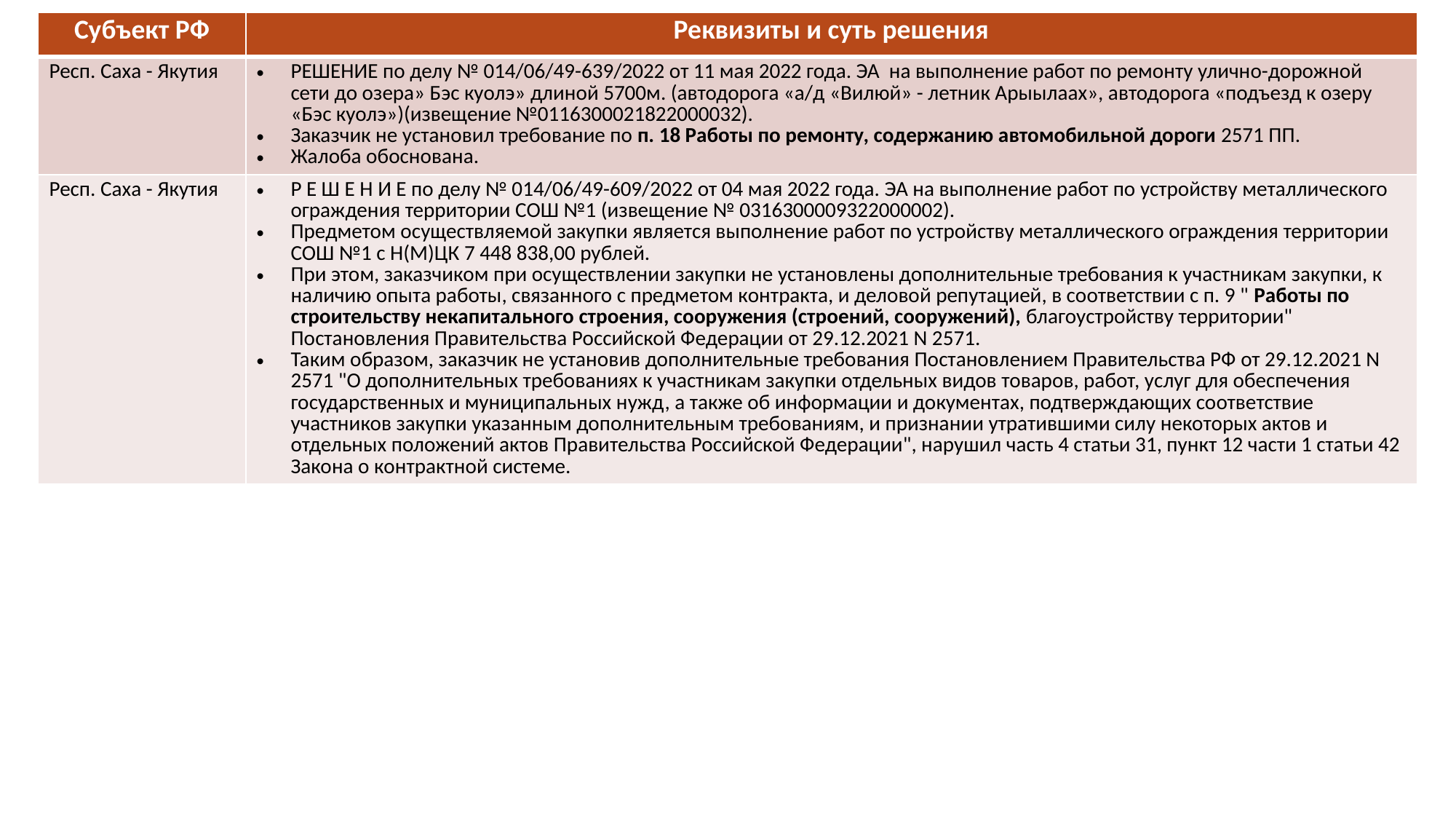

| Субъект РФ | Реквизиты и суть решения |
| --- | --- |
| Респ. Саха - Якутия | РЕШЕНИЕ по делу № 014/06/49-639/2022 от 11 мая 2022 года. ЭА на выполнение работ по ремонту улично-дорожной сети до озера» Бэс куолэ» длиной 5700м. (автодорога «а/д «Вилюй» - летник Арыылаах», автодорога «подъезд к озеру «Бэс куолэ»)(извещение №0116300021822000032). Заказчик не установил требование по п. 18 Работы по ремонту, содержанию автомобильной дороги 2571 ПП. Жалоба обоснована. |
| Респ. Саха - Якутия | Р Е Ш Е Н И Е по делу № 014/06/49-609/2022 от 04 мая 2022 года. ЭА на выполнение работ по устройству металлического ограждения территории СОШ №1 (извещение № 0316300009322000002). Предметом осуществляемой закупки является выполнение работ по устройству металлического ограждения территории СОШ №1 c Н(М)ЦК 7 448 838,00 рублей. При этом, заказчиком при осуществлении закупки не установлены дополнительные требования к участникам закупки, к наличию опыта работы, связанного с предметом контракта, и деловой репутацией, в соответствии с п. 9 " Работы по строительству некапитального строения, сооружения (строений, сооружений), благоустройству территории" Постановления Правительства Российской Федерации от 29.12.2021 N 2571. Таким образом, заказчик не установив дополнительные требования Постановлением Правительства РФ от 29.12.2021 N 2571 "О дополнительных требованиях к участникам закупки отдельных видов товаров, работ, услуг для обеспечения государственных и муниципальных нужд, а также об информации и документах, подтверждающих соответствие участников закупки указанным дополнительным требованиям, и признании утратившими силу некоторых актов и отдельных положений актов Правительства Российской Федерации", нарушил часть 4 статьи 31, пункт 12 части 1 статьи 42 Закона о контрактной системе. |